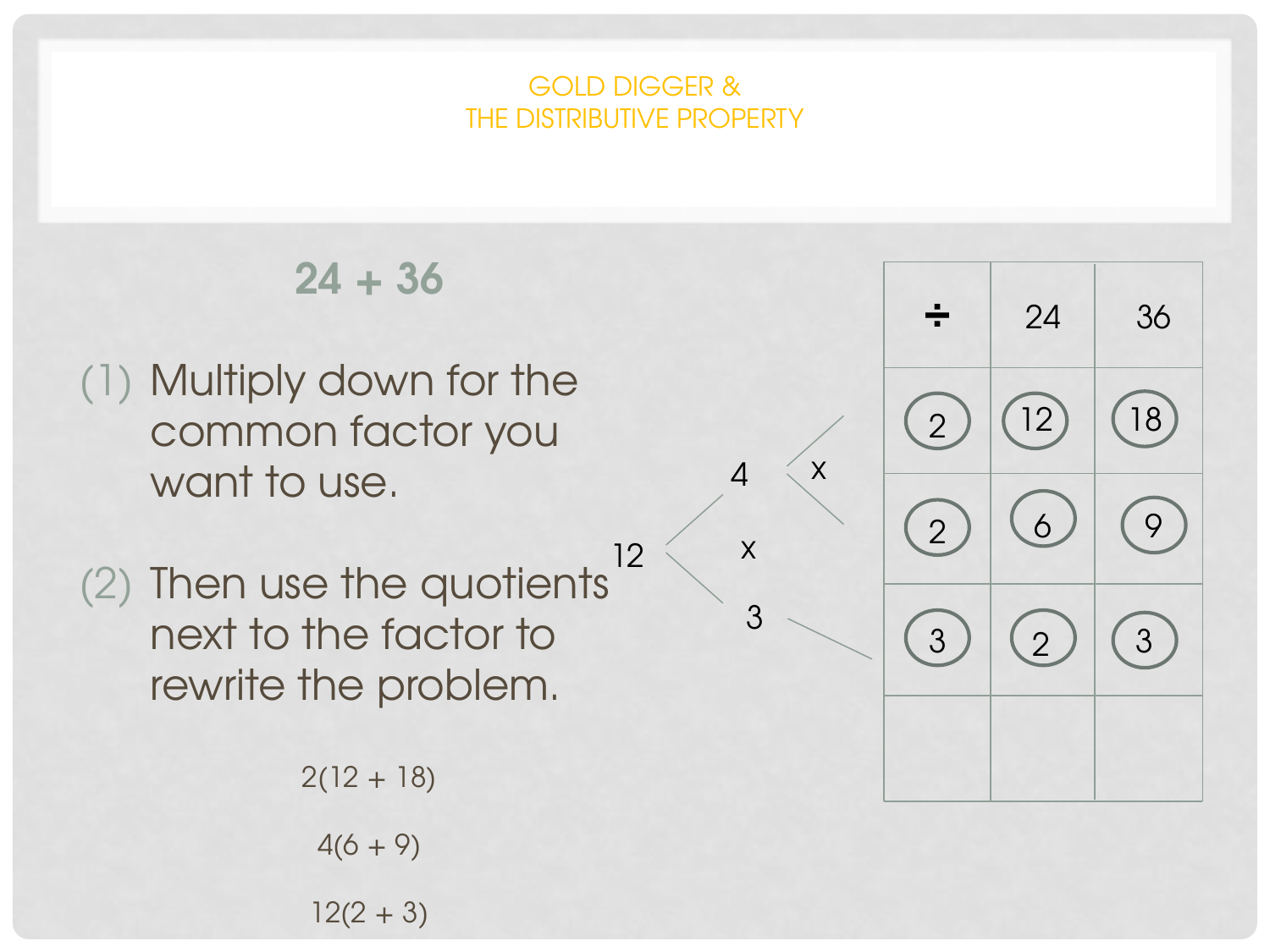

# Gold digger & the Distributive Property
24 + 36

Multiply down for the common factor you want to use.

Then use the quotients next to the factor to rewrite the problem.

2(12 + 18)

4(6 + 9)

12(2 + 3)
÷
24
36

12
18
2
x
4

6
9
2
x
12
3

3
3
2